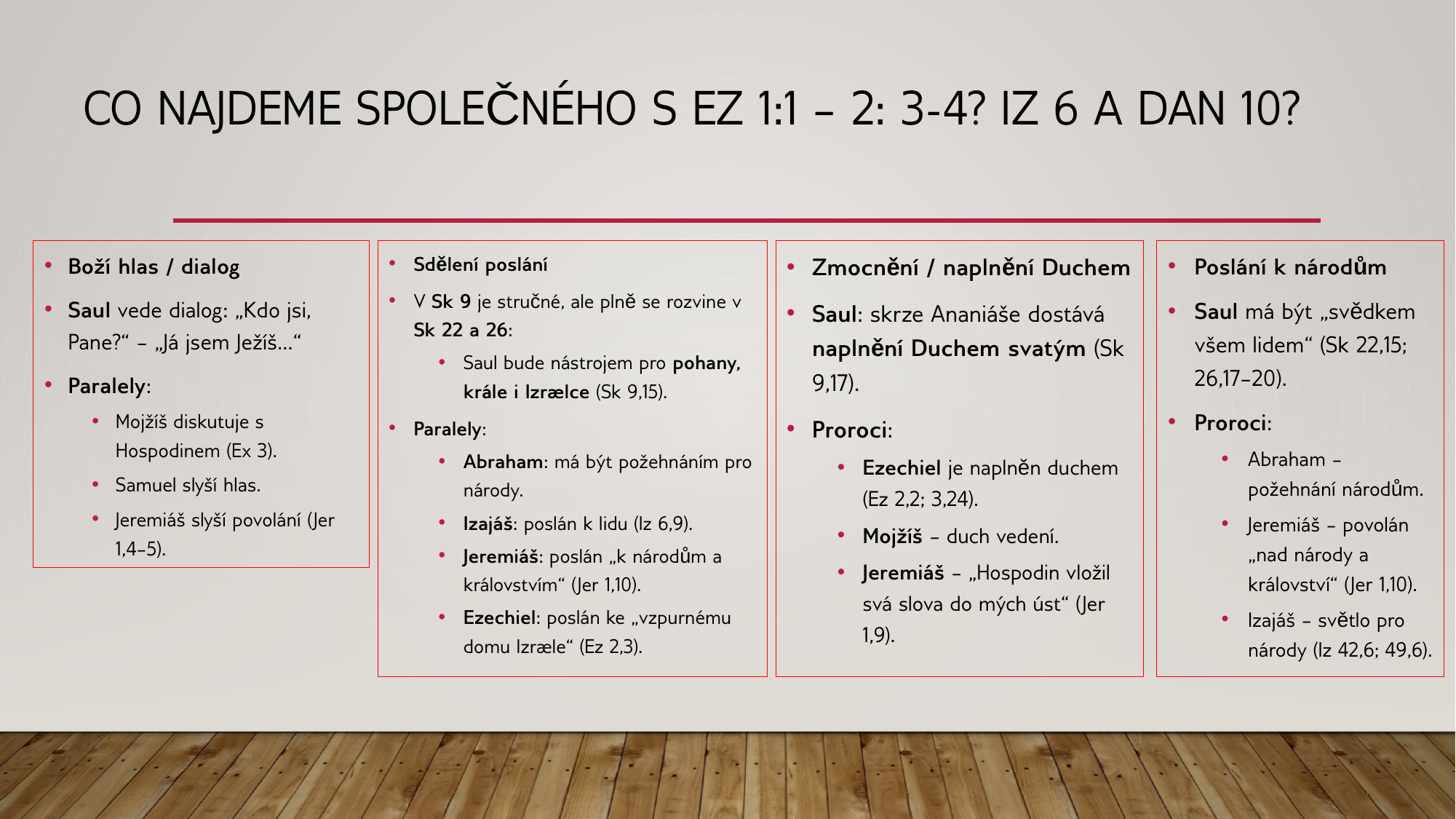

# Co najdeme společného s Ez 1:1 – 2: 3-4? Iz 6 A Dan 10?
Boží hlas / dialog
Saul vede dialog: „Kdo jsi, Pane?“ – „Já jsem Ježíš…“
Paralely:
Mojžíš diskutuje s Hospodinem (Ex 3).
Samuel slyší hlas.
Jeremiáš slyší povolání (Jer 1,4–5).

Sdělení poslání
V Sk 9 je stručné, ale plně se rozvine v Sk 22 a 26:
Saul bude nástrojem pro pohany, krále i Izraelce (Sk 9,15).
Paralely:
Abraham: má být požehnáním pro národy.
Izajáš: poslán k lidu (Iz 6,9).
Jeremiáš: poslán „k národům a královstvím“ (Jer 1,10).
Ezechiel: poslán ke „vzpurnému domu Izraele“ (Ez 2,3).

Zmocnění / naplnění Duchem
Saul: skrze Ananiáše dostává naplnění Duchem svatým (Sk 9,17).
Proroci:
Ezechiel je naplněn duchem (Ez 2,2; 3,24).
Mojžíš – duch vedení.
Jeremiáš – „Hospodin vložil svá slova do mých úst“ (Jer 1,9).

Poslání k národům
Saul má být „svědkem všem lidem“ (Sk 22,15; 26,17–20).
Proroci:
Abraham – požehnání národům.
Jeremiáš – povolán „nad národy a království“ (Jer 1,10).
Izajáš – světlo pro národy (Iz 42,6; 49,6).